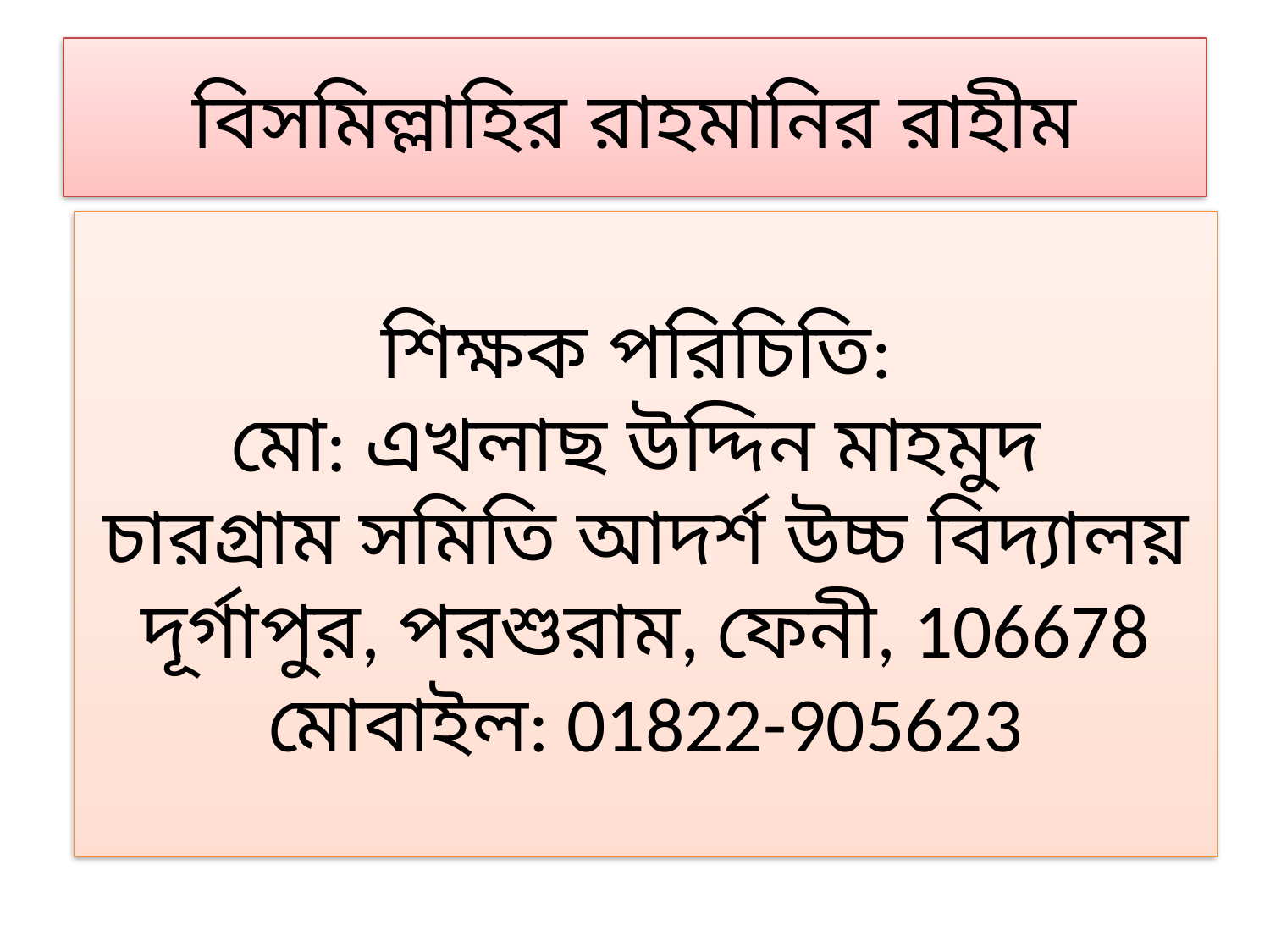

# বিসমিল্লাহির রাহমানির রাহীম
শিক্ষক পরিচিতি:
মো: এখলাছ উদ্দিন মাহমুদ
চারগ্রাম সমিতি আদর্শ উচ্চ বিদ্যালয়
দূর্গাপুর, পরশুরাম, ফেনী, 106678
মোবাইল: 01822-905623